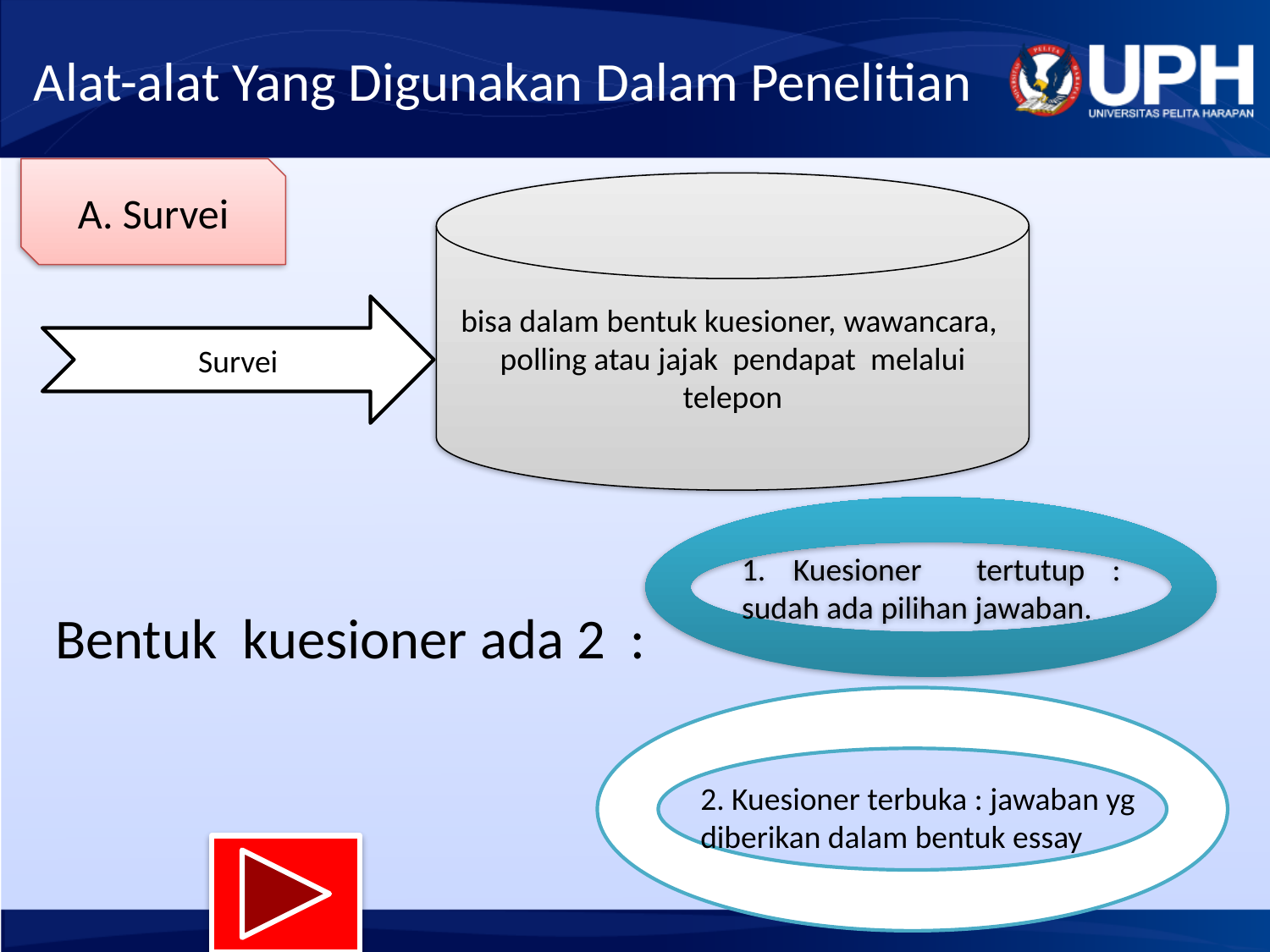

# Alat-alat Yang Digunakan Dalam Penelitian
A. Survei

bisa dalam bentuk kuesioner, wawancara,  polling atau jajak  pendapat  melalui telepon

Bentuk  kuesioner ada 2  :

 Survei
1. Kuesioner  tertutup : sudah ada pilihan jawaban.

2. Kuesioner terbuka : jawaban yg diberikan dalam bentuk essay